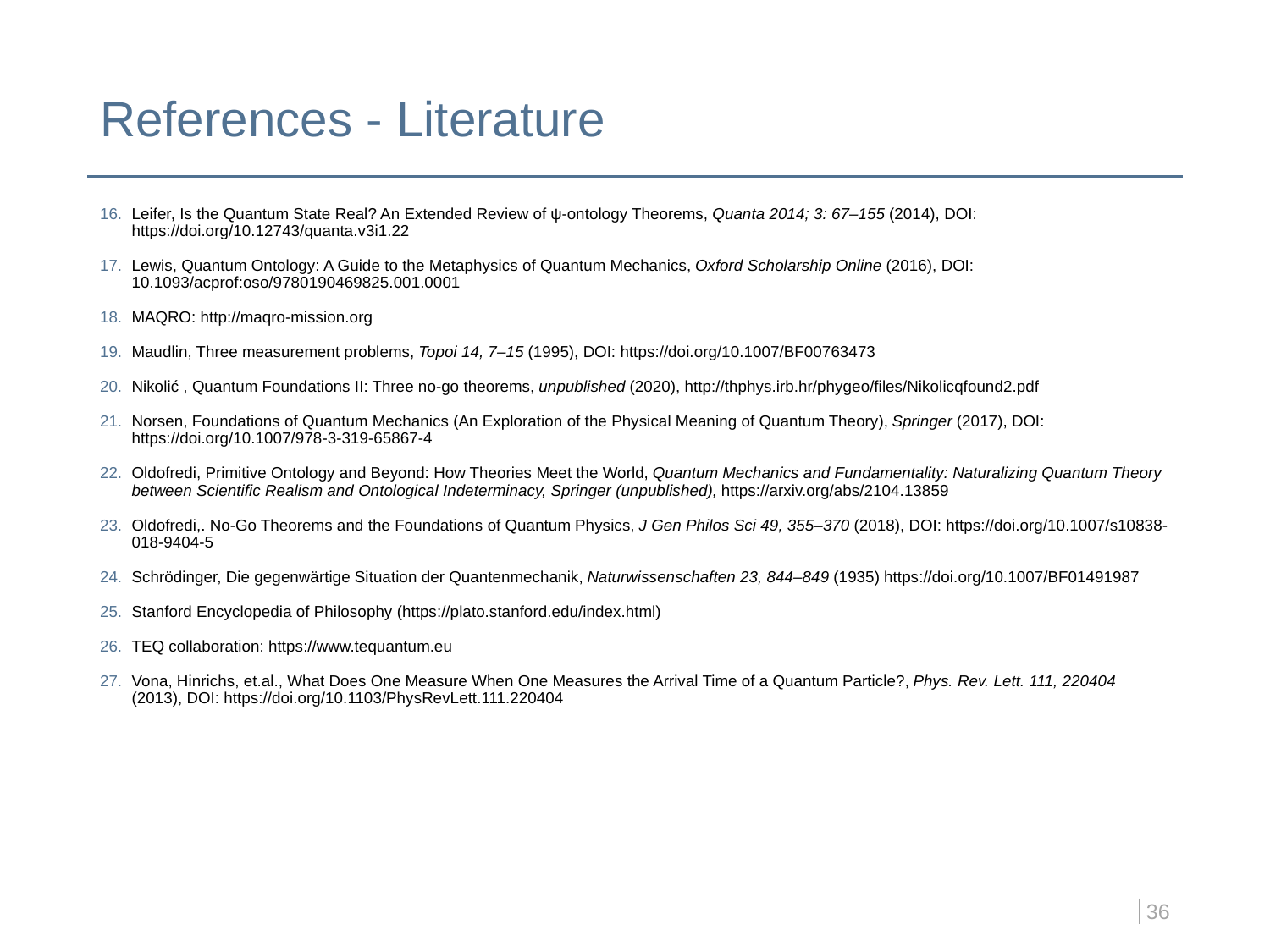

# References - Literature
Leifer, Is the Quantum State Real? An Extended Review of ψ-ontology Theorems, Quanta 2014; 3: 67–155 (2014), DOI: https://doi.org/10.12743/quanta.v3i1.22
Lewis, Quantum Ontology: A Guide to the Metaphysics of Quantum Mechanics, Oxford Scholarship Online (2016), DOI: 10.1093/acprof:oso/9780190469825.001.0001
MAQRO: http://maqro-mission.org
Maudlin, Three measurement problems, Topoi 14, 7–15 (1995), DOI: https://doi.org/10.1007/BF00763473
Nikolić , Quantum Foundations II: Three no-go theorems, unpublished (2020), http://thphys.irb.hr/phygeo/files/Nikolicqfound2.pdf
Norsen, Foundations of Quantum Mechanics (An Exploration of the Physical Meaning of Quantum Theory), Springer (2017), DOI: https://doi.org/10.1007/978-3-319-65867-4
Oldofredi, Primitive Ontology and Beyond: How Theories Meet the World, Quantum Mechanics and Fundamentality: Naturalizing Quantum Theory between Scientific Realism and Ontological Indeterminacy, Springer (unpublished), https://arxiv.org/abs/2104.13859
Oldofredi,. No-Go Theorems and the Foundations of Quantum Physics, J Gen Philos Sci 49, 355–370 (2018), DOI: https://doi.org/10.1007/s10838-018-9404-5
Schrödinger, Die gegenwärtige Situation der Quantenmechanik, Naturwissenschaften 23, 844–849 (1935) https://doi.org/10.1007/BF01491987
Stanford Encyclopedia of Philosophy (https://plato.stanford.edu/index.html)
TEQ collaboration: https://www.tequantum.eu
Vona, Hinrichs, et.al., What Does One Measure When One Measures the Arrival Time of a Quantum Particle?, Phys. Rev. Lett. 111, 220404 (2013), DOI: https://doi.org/10.1103/PhysRevLett.111.220404

36